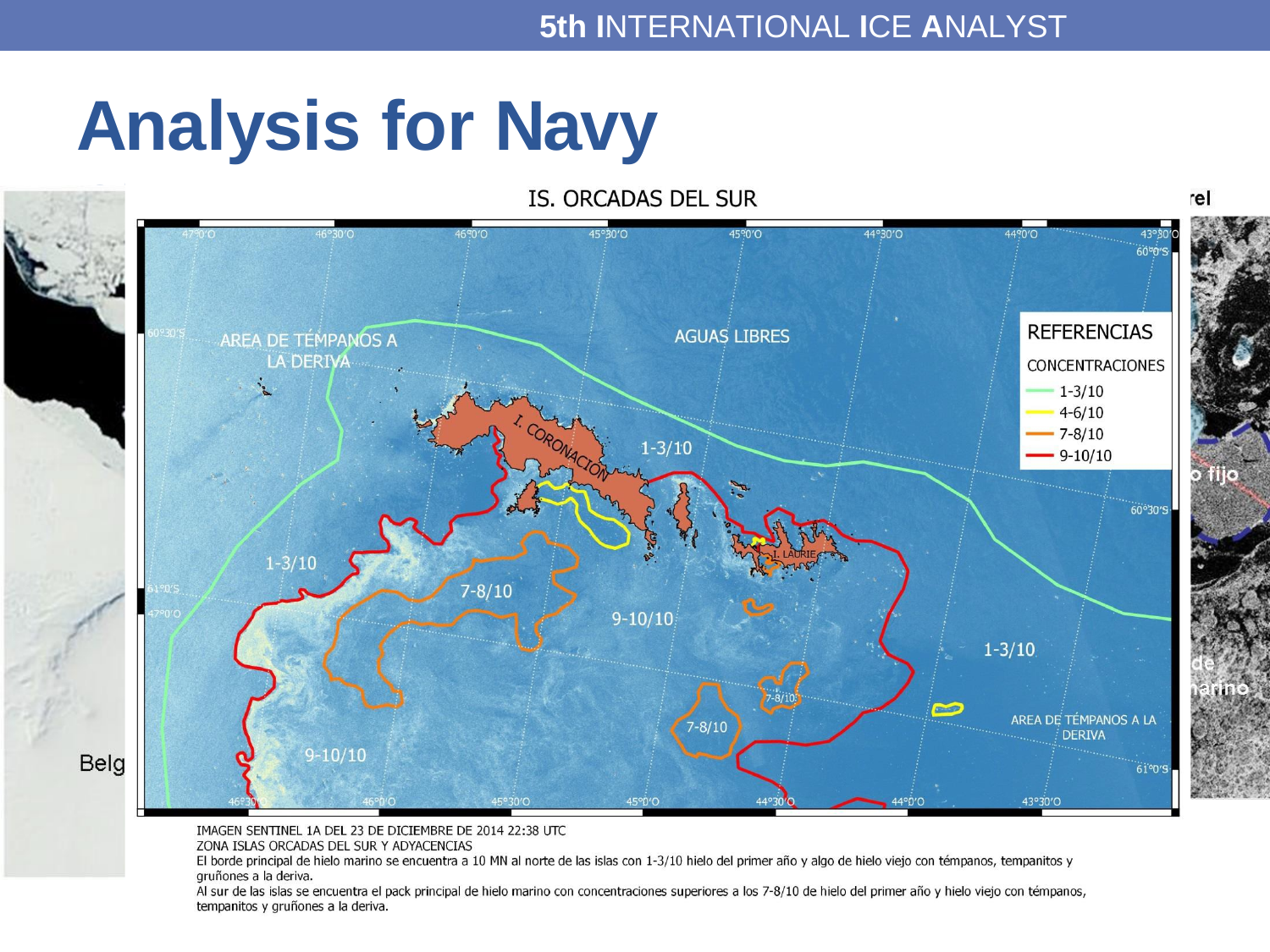

# 5th INTERNATIONAL ICE ANALYST WORKSHOP
Analysis for Navy Ships